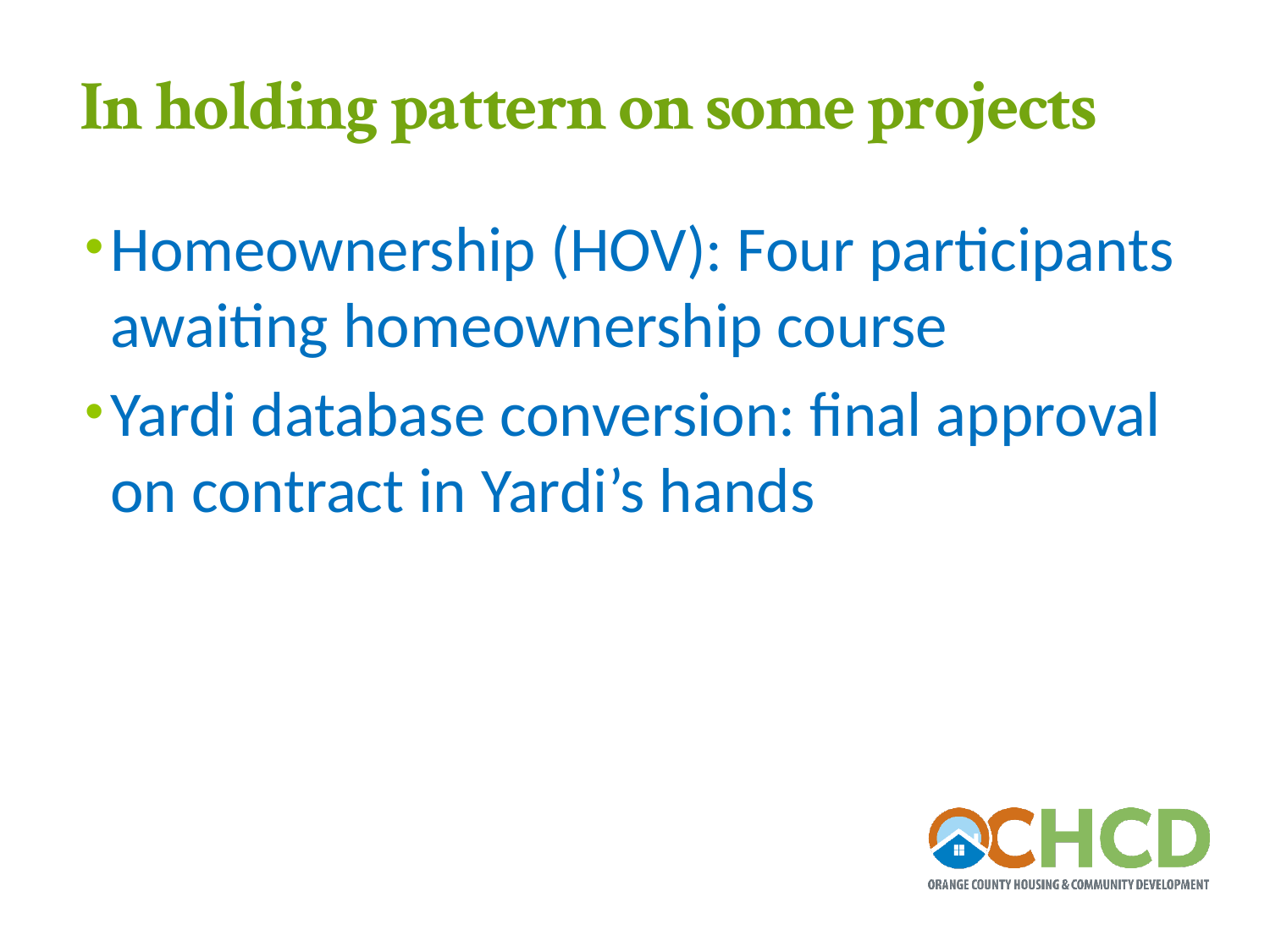

In holding pattern on some projects
Homeownership (HOV): Four participants awaiting homeownership course
Yardi database conversion: final approval on contract in Yardi’s hands